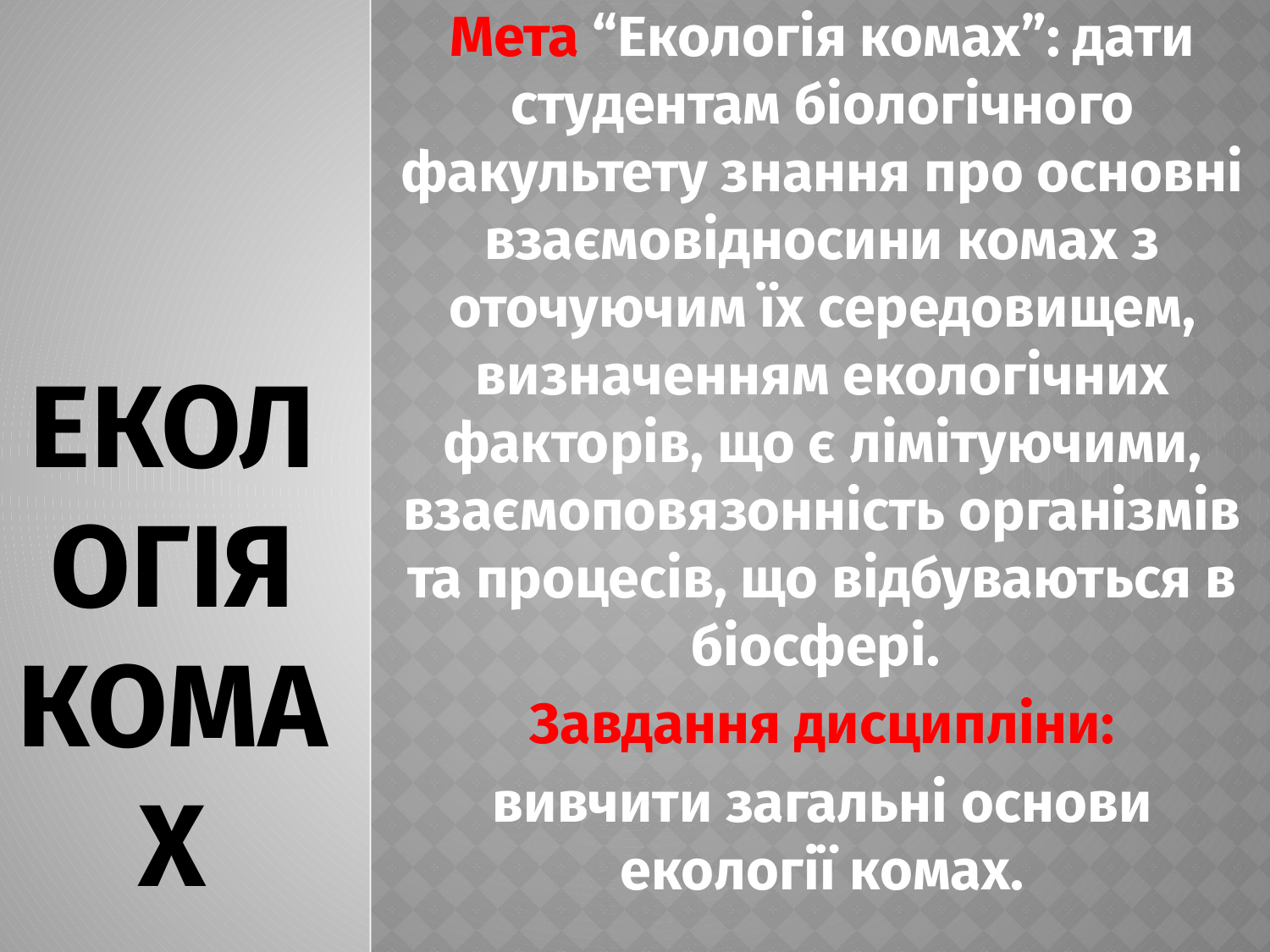

# Екологія комах
Мета “Екологія комах”: дати студентам біологічного факультету знання про основні взаємовідносини комах з оточуючим їх середовищем, визначенням екологічних факторів, що є лімітуючими, взаємоповязонність організмів та процесів, що відбуваються в біосфері.
Завдання дисципліни:
вивчити загальні основи екології комах.